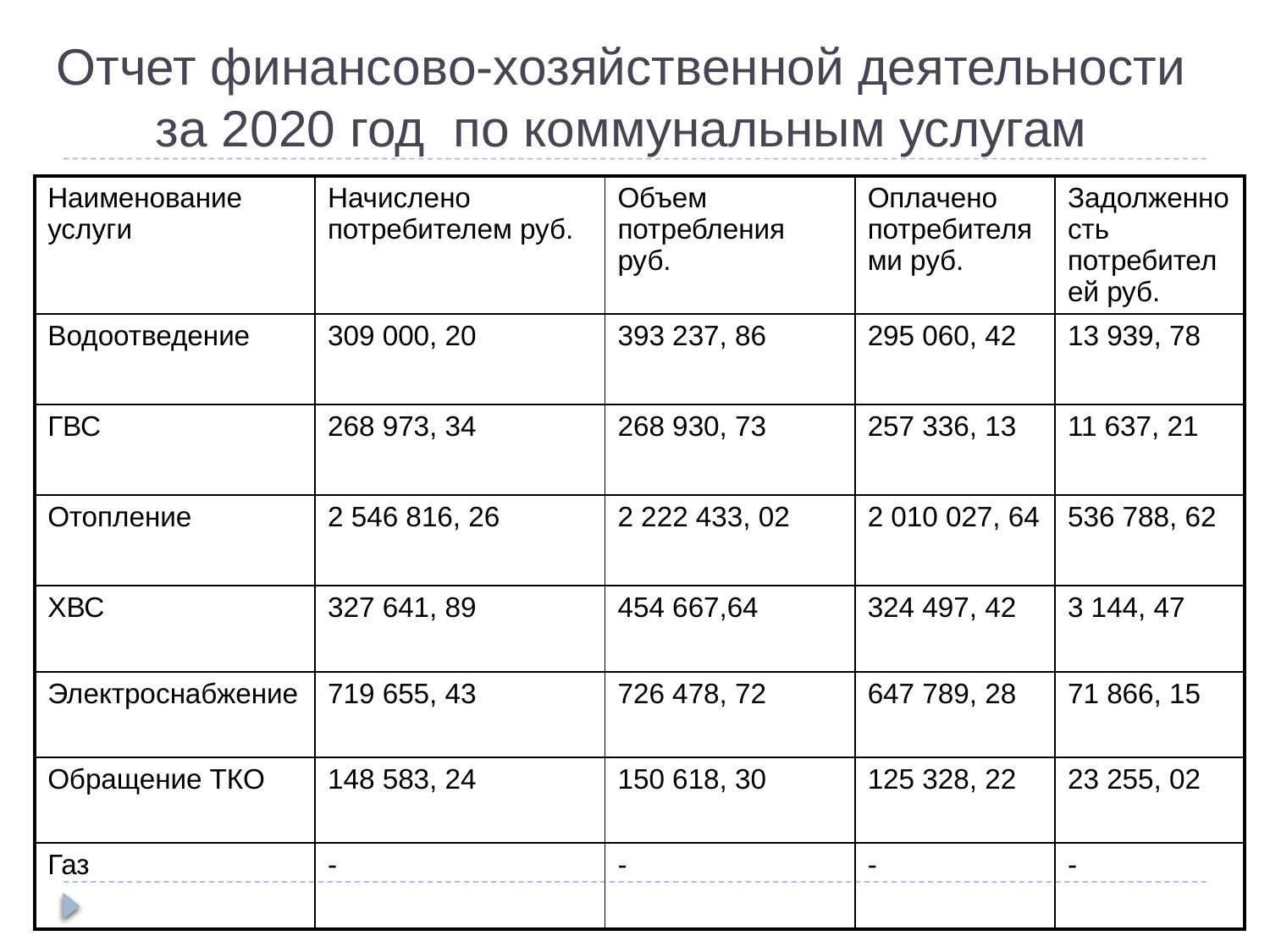

# Отчет финансово-хозяйственной деятельности за 2020 год  по коммунальным услугам
| Наименование услуги | Начислено потребителем руб. | Объем потребления руб. | Оплачено потребителями руб. | Задолженность потребителей руб. |
| --- | --- | --- | --- | --- |
| Водоотведение | 309 000, 20 | 393 237, 86 | 295 060, 42 | 13 939, 78 |
| ГВС | 268 973, 34 | 268 930, 73 | 257 336, 13 | 11 637, 21 |
| Отопление | 2 546 816, 26 | 2 222 433, 02 | 2 010 027, 64 | 536 788, 62 |
| ХВС | 327 641, 89 | 454 667,64 | 324 497, 42 | 3 144, 47 |
| Электроснабжение | 719 655, 43 | 726 478, 72 | 647 789, 28 | 71 866, 15 |
| Обращение ТКО | 148 583, 24 | 150 618, 30 | 125 328, 22 | 23 255, 02 |
| Газ | - | - | - | - |